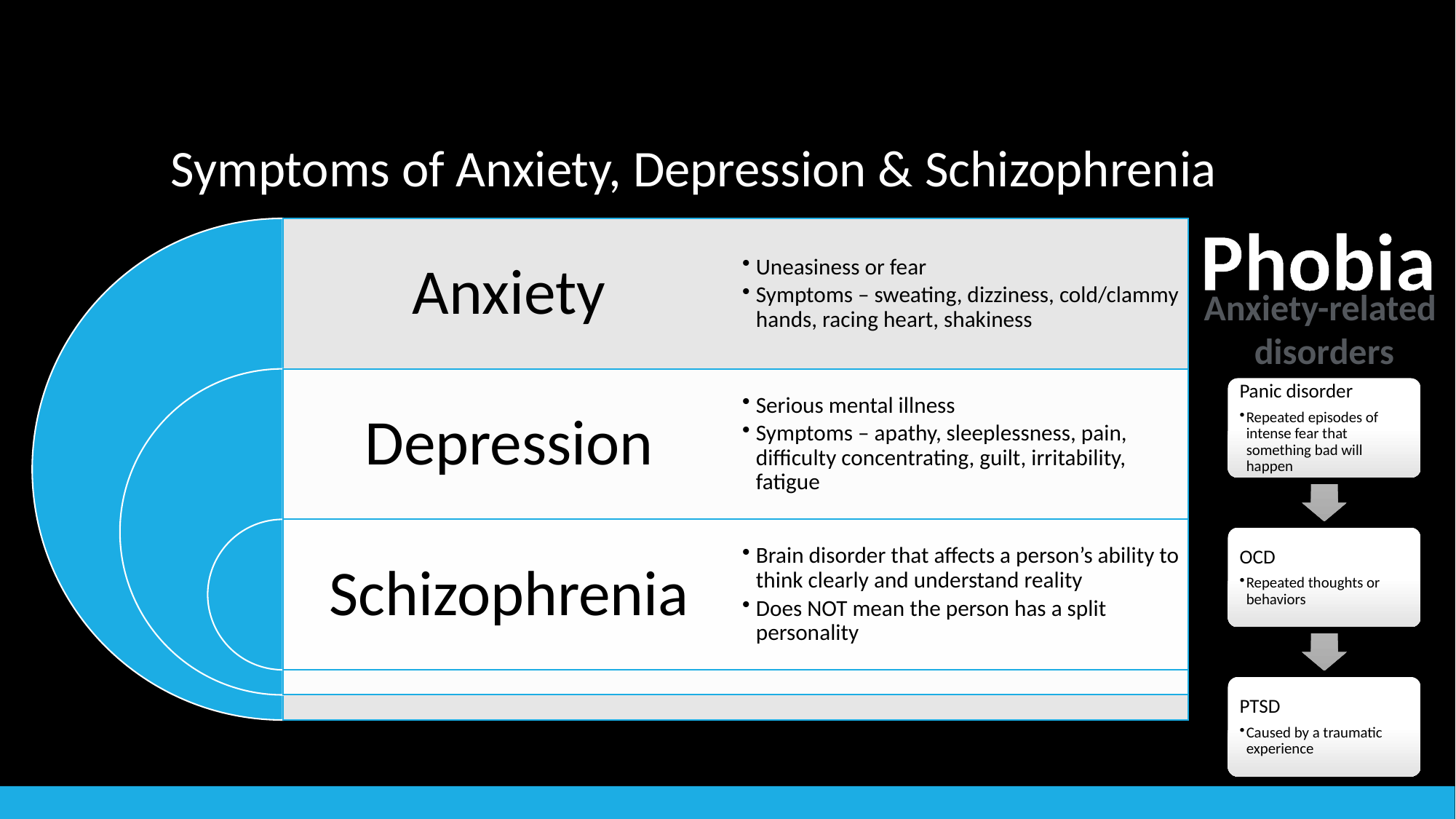

# Symptoms of Anxiety, Depression & Schizophrenia
Phobia
Anxiety
Depression
Schizophrenia
Uneasiness or fear
Symptoms – sweating, dizziness, cold/clammy hands, racing heart, shakiness
Serious mental illness
Symptoms – apathy, sleeplessness, pain, difficulty concentrating, guilt, irritability, fatigue
Brain disorder that affects a person’s ability to think clearly and understand reality
Does NOT mean the person has a split personality
Anxiety-related
disorders
Panic disorder
Repeated episodes of intense fear that something bad will happen

OCD
Repeated thoughts or behaviors

PTSD
Caused by a traumatic experience